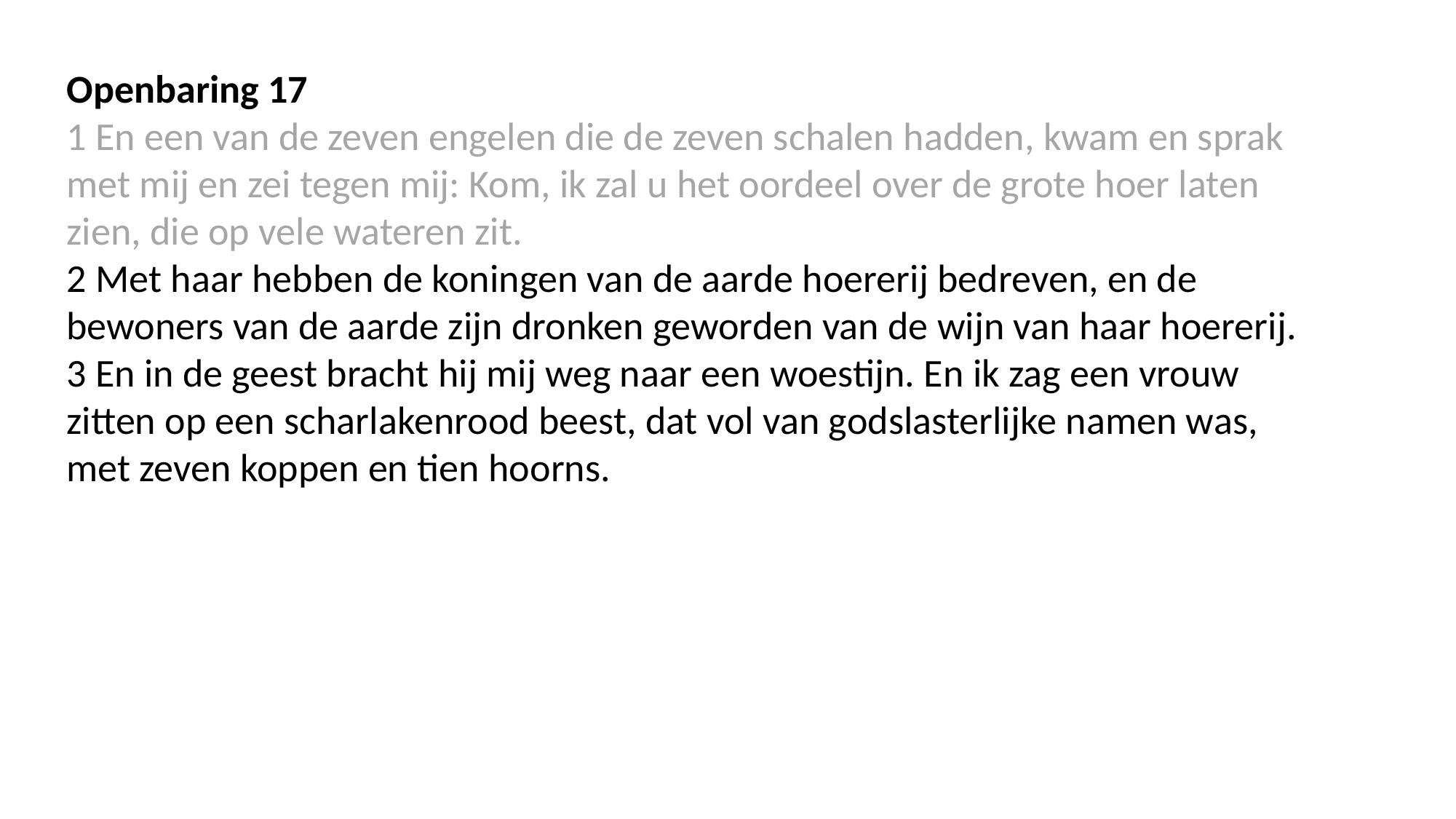

Openbaring 17
1 En een van de zeven engelen die de zeven schalen hadden, kwam en sprak met mij en zei tegen mij: Kom, ik zal u het oordeel over de grote hoer laten zien, die op vele wateren zit.
2 Met haar hebben de koningen van de aarde hoererij bedreven, en de bewoners van de aarde zijn dronken geworden van de wijn van haar hoererij.
3 En in de geest bracht hij mij weg naar een woestijn. En ik zag een vrouw zitten op een scharlakenrood beest, dat vol van godslasterlijke namen was, met zeven koppen en tien hoorns.